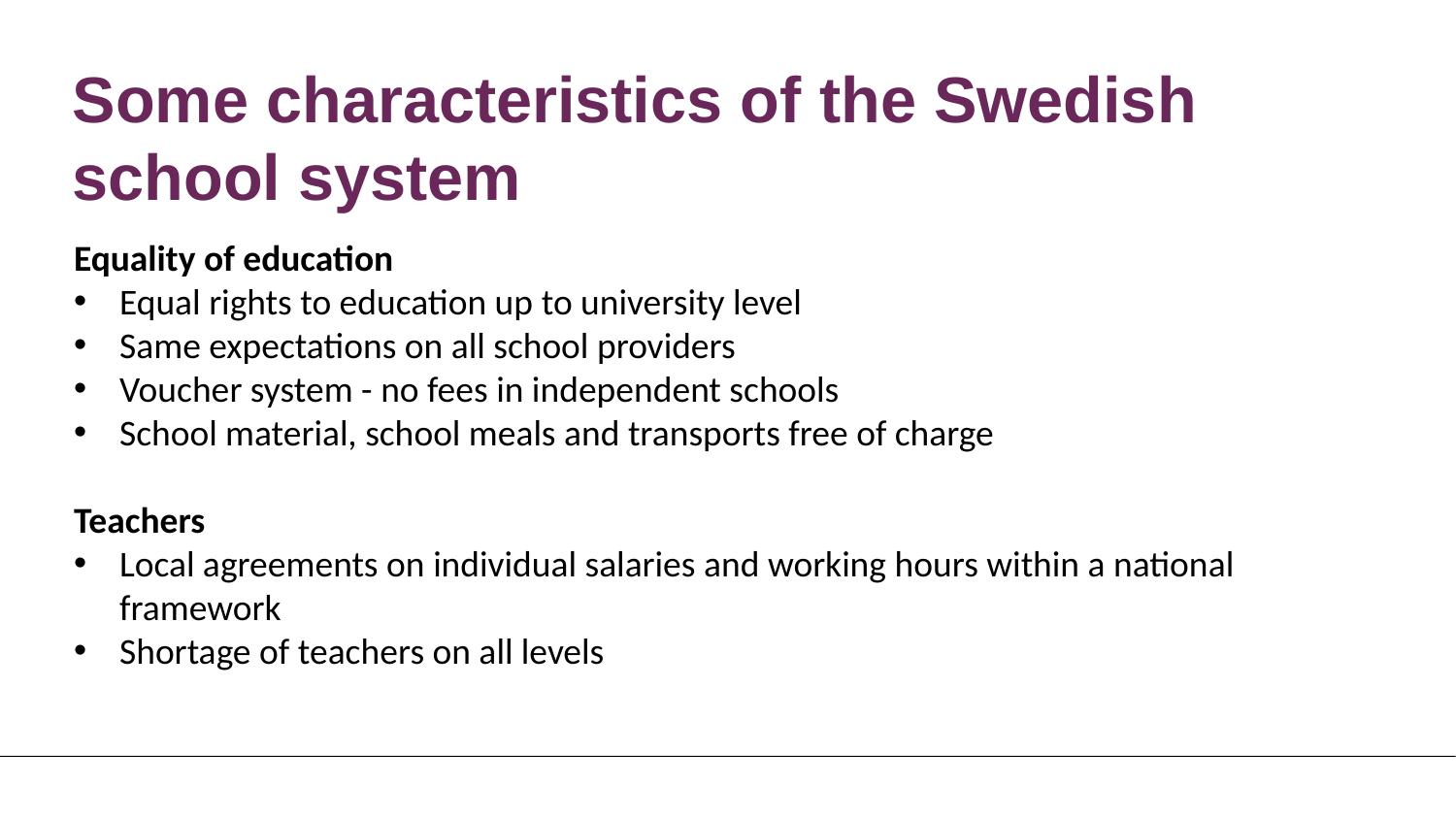

# Some characteristics of the Swedish school system
Equality of education
Equal rights to education up to university level
Same expectations on all school providers
Voucher system - no fees in independent schools
School material, school meals and transports free of charge

Teachers
Local agreements on individual salaries and working hours within a national framework
Shortage of teachers on all levels